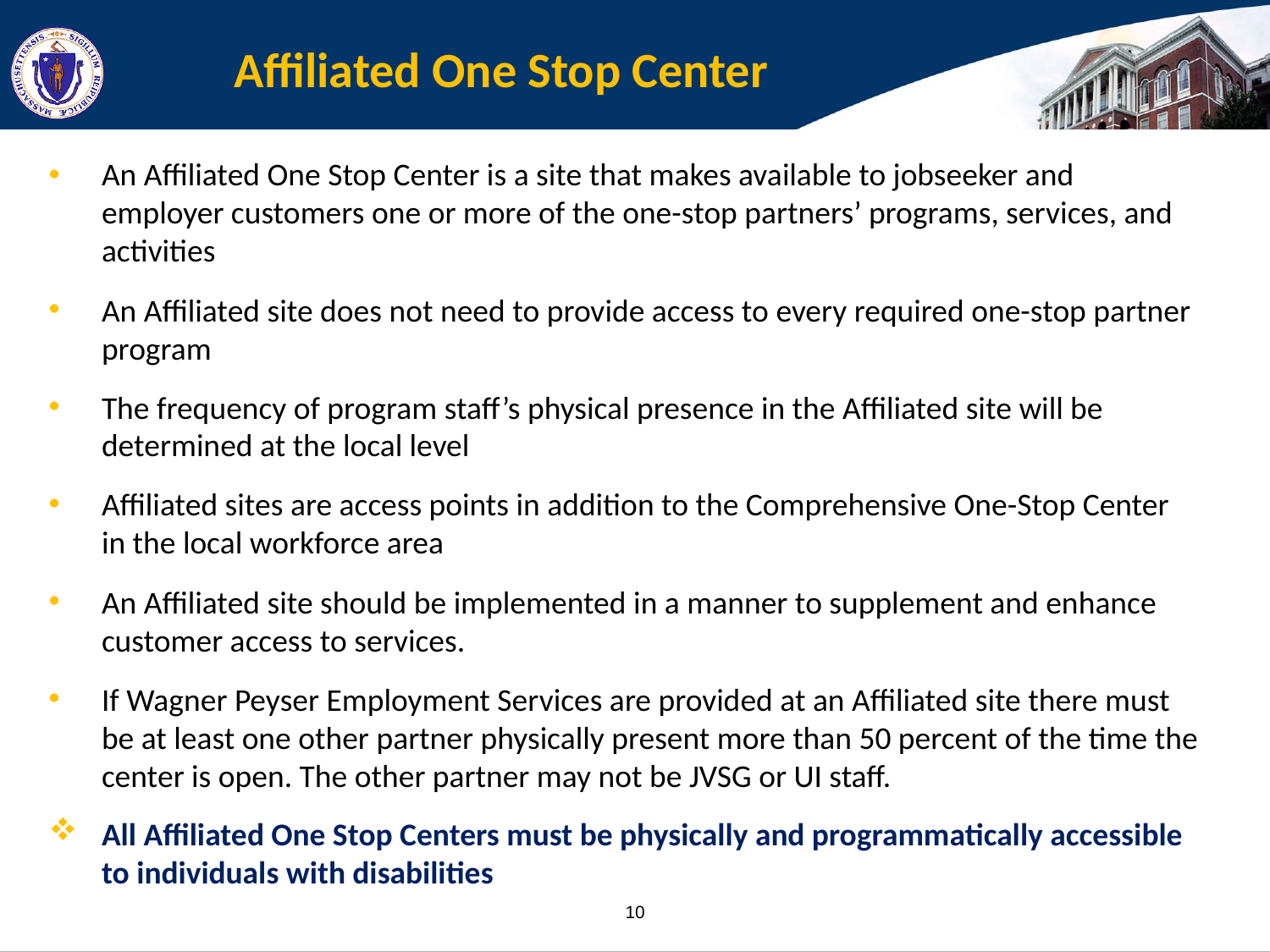

# Affiliated One Stop Center
An Affiliated One Stop Center is a site that makes available to jobseeker and employer customers one or more of the one-stop partners’ programs, services, and activities
An Affiliated site does not need to provide access to every required one-stop partner program
The frequency of program staff’s physical presence in the Affiliated site will be determined at the local level
Affiliated sites are access points in addition to the Comprehensive One-Stop Center in the local workforce area
An Affiliated site should be implemented in a manner to supplement and enhance customer access to services.
If Wagner Peyser Employment Services are provided at an Affiliated site there must be at least one other partner physically present more than 50 percent of the time the center is open. The other partner may not be JVSG or UI staff.
All Affiliated One Stop Centers must be physically and programmatically accessible to individuals with disabilities